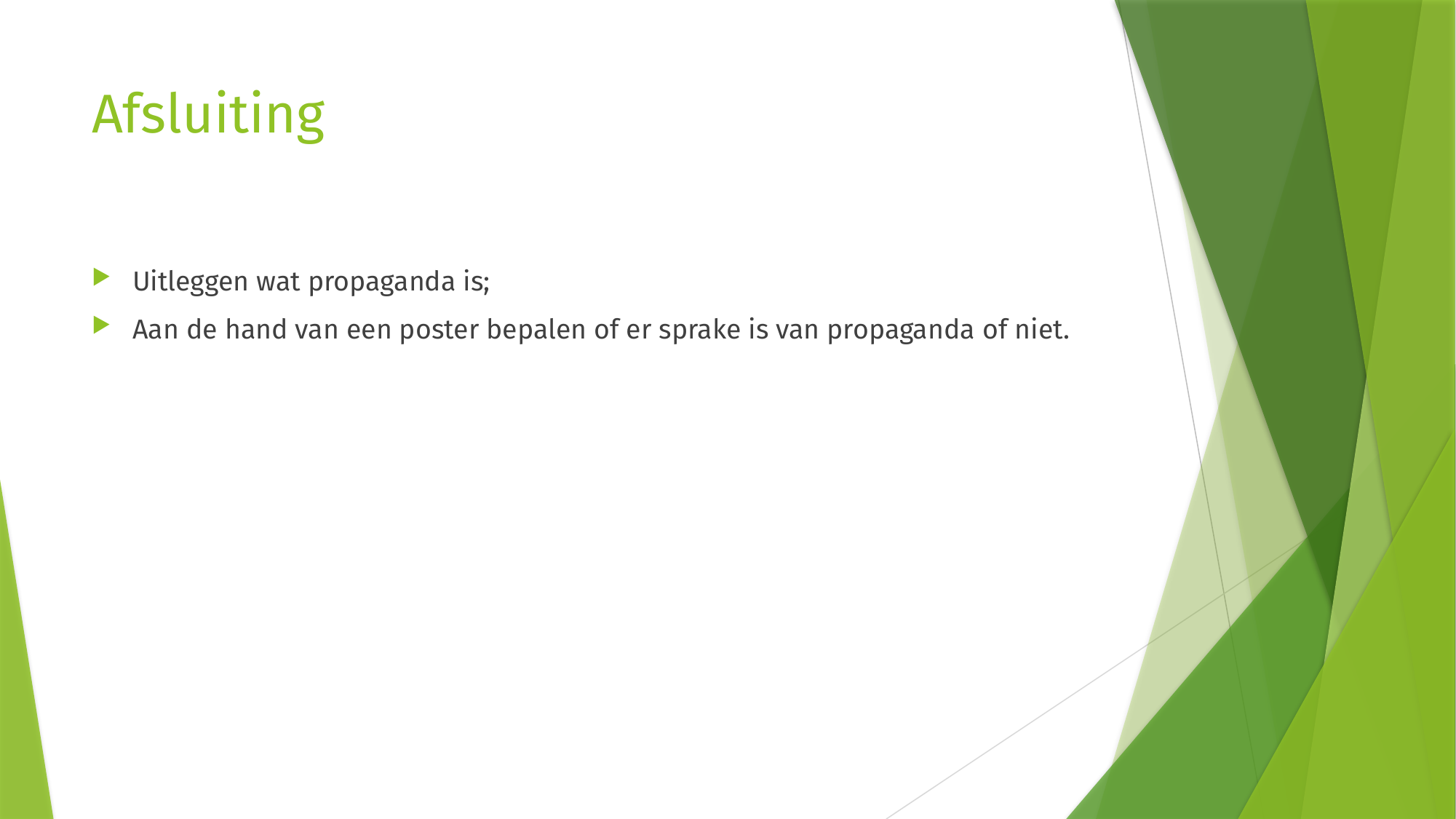

# Afsluiting
Uitleggen wat propaganda is;
Aan de hand van een poster bepalen of er sprake is van propaganda of niet.